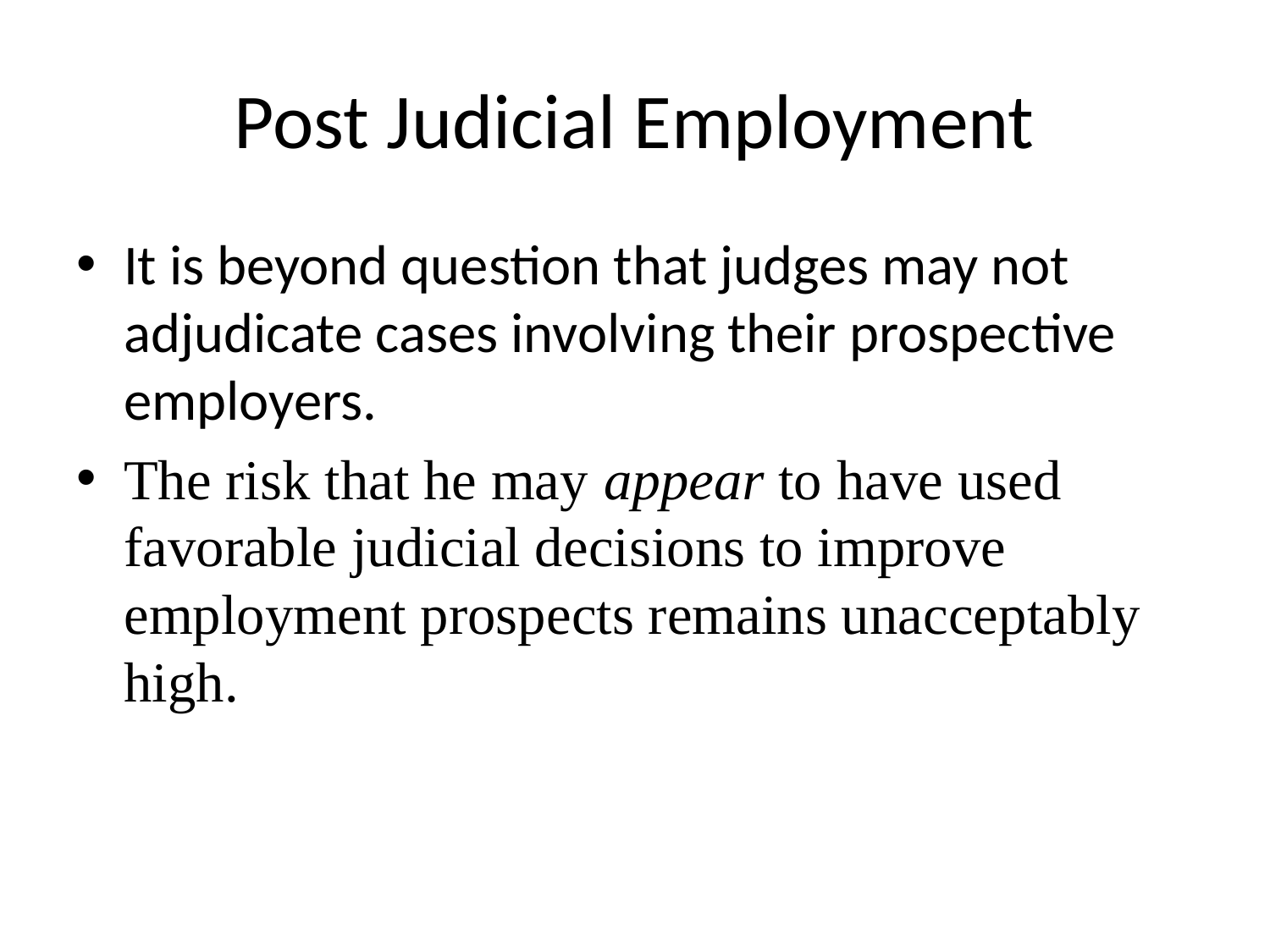

# Post Judicial Employment
It is beyond question that judges may not adjudicate cases involving their prospective employers.
The risk that he may appear to have used favorable judicial decisions to improve employment prospects remains unacceptably high.